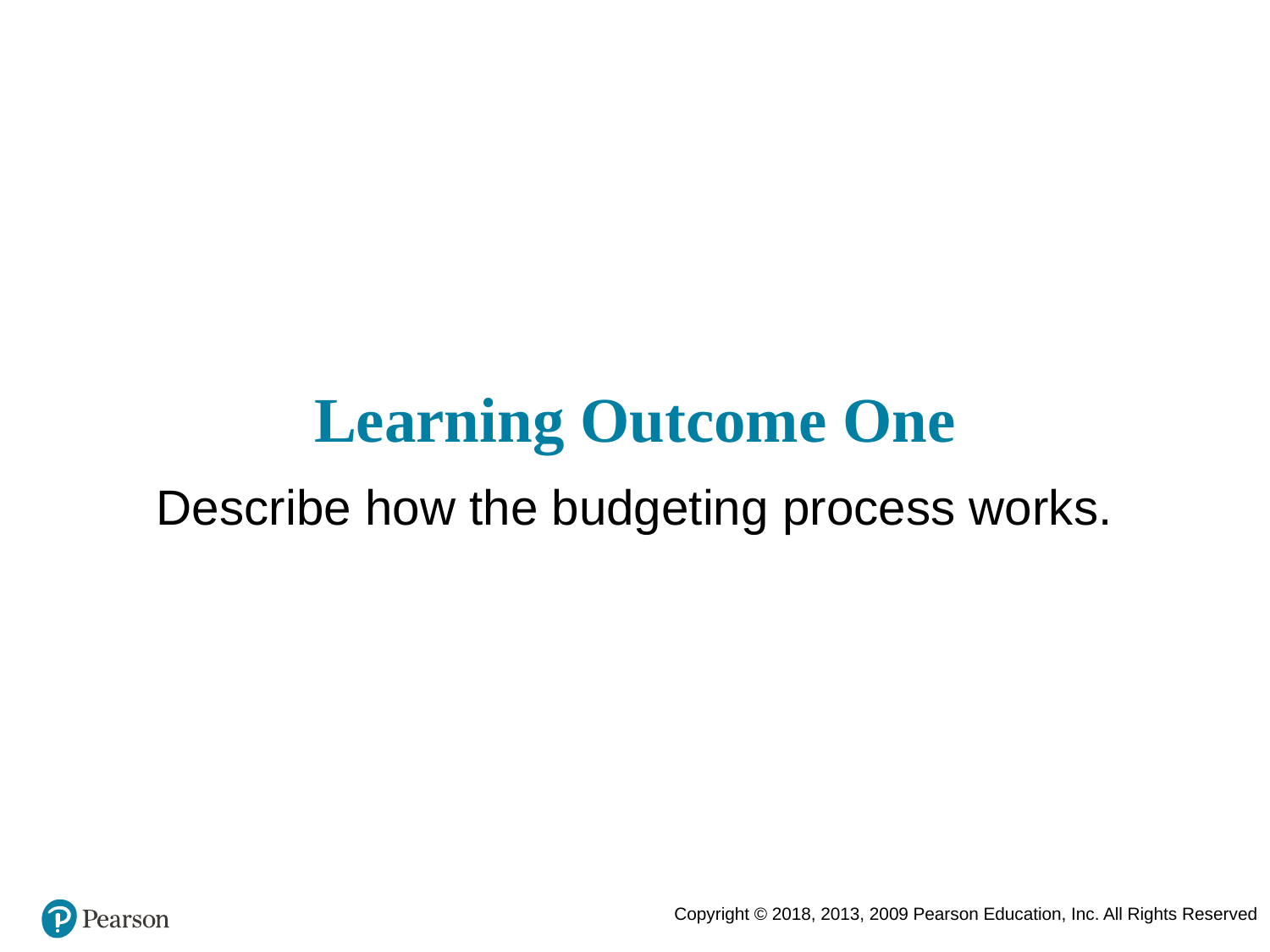

# Learning Outcome One
Describe how the budgeting process works.